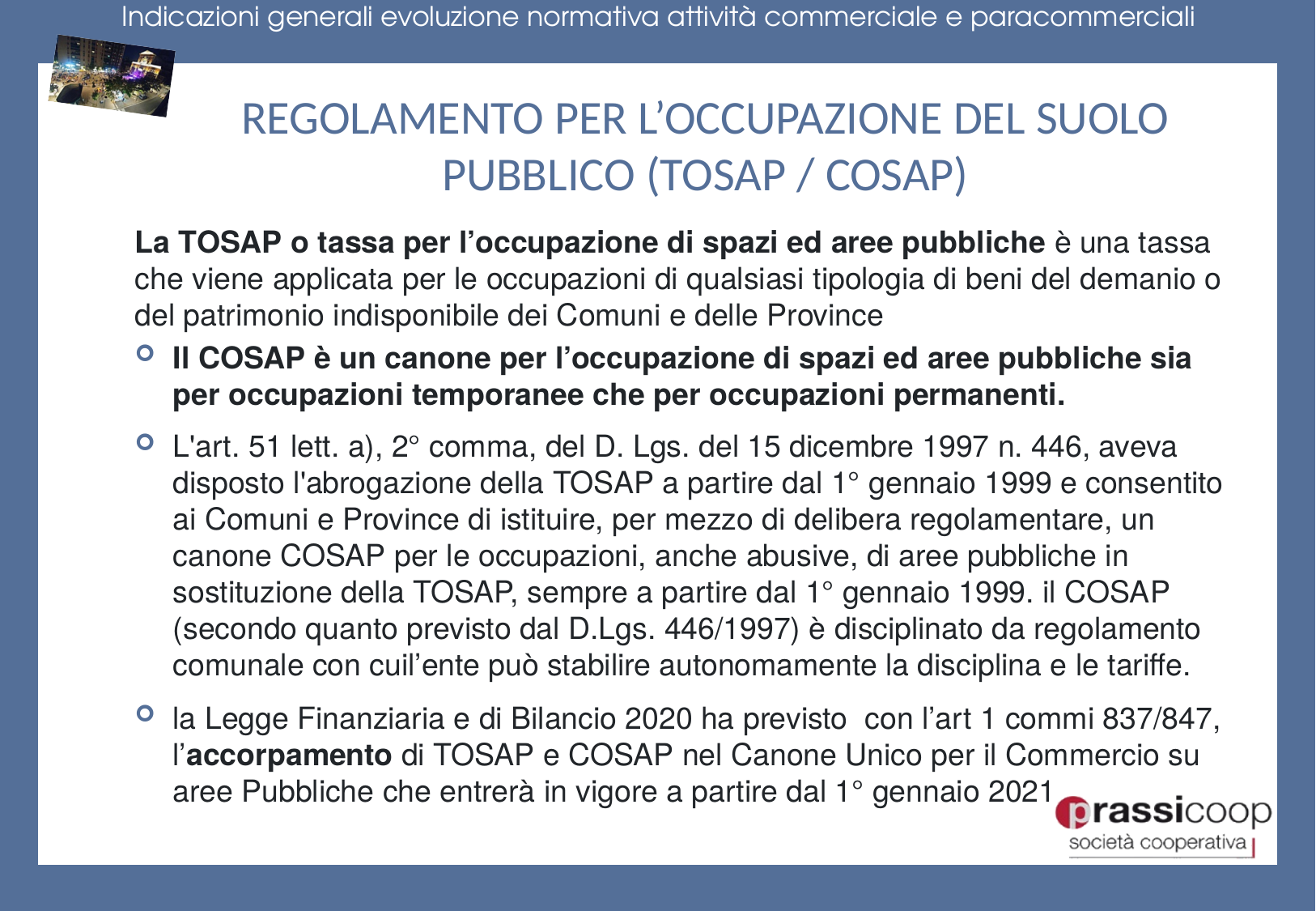

# REGOLAMENTO PER L’OCCUPAZIONE DEL SUOLO PUBBLICO (TOSAP / COSAP)
La TOSAP o tassa per l’occupazione di spazi ed aree pubbliche è una tassa che viene applicata per le occupazioni di qualsiasi tipologia di beni del demanio o del patrimonio indisponibile dei Comuni e delle Province
Il COSAP è un canone per l’occupazione di spazi ed aree pubbliche sia per occupazioni temporanee che per occupazioni permanenti.
L'art. 51 lett. a), 2° comma, del D. Lgs. del 15 dicembre 1997 n. 446, aveva disposto l'abrogazione della TOSAP a partire dal 1° gennaio 1999 e consentito ai Comuni e Province di istituire, per mezzo di delibera regolamentare, un canone COSAP per le occupazioni, anche abusive, di aree pubbliche in sostituzione della TOSAP, sempre a partire dal 1° gennaio 1999. il COSAP (secondo quanto previsto dal D.Lgs. 446/1997) è disciplinato da regolamento comunale con cuil’ente può stabilire autonomamente la disciplina e le tariffe.
la Legge Finanziaria e di Bilancio 2020 ha previsto  con l’art 1 commi 837/847, l’accorpamento di TOSAP e COSAP nel Canone Unico per il Commercio su aree Pubbliche che entrerà in vigore a partire dal 1° gennaio 2021